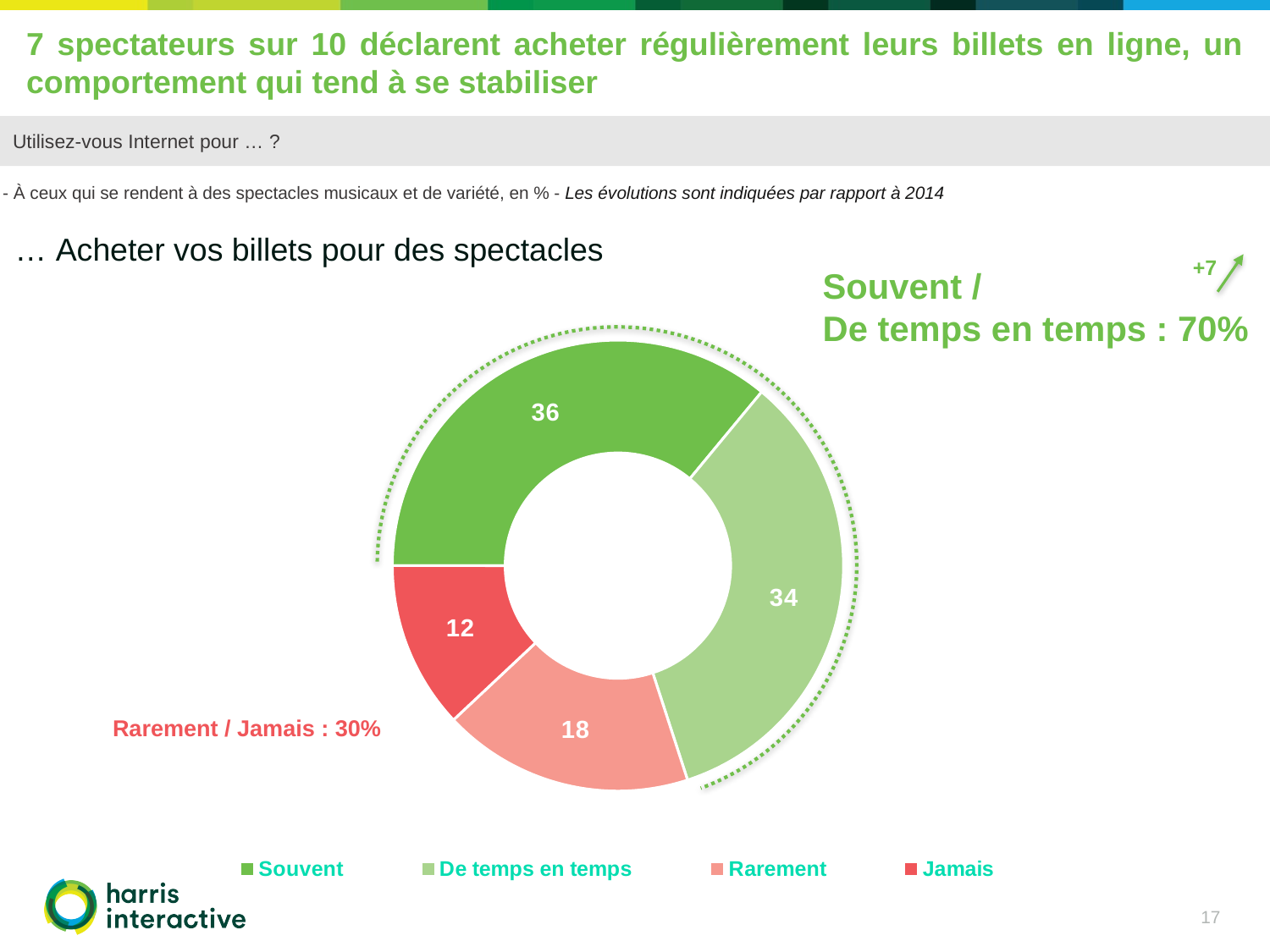

7 spectateurs sur 10 déclarent acheter régulièrement leurs billets en ligne, un comportement qui tend à se stabiliser
Utilisez-vous Internet pour … ?
- À ceux qui se rendent à des spectacles musicaux et de variété, en % - Les évolutions sont indiquées par rapport à 2014
… Acheter vos billets pour des spectacles
+7
Souvent /
De temps en temps : 70%

### Chart

| Category | Ventes |
|---|---|
| Souvent | 36.0 |
| De temps en temps | 34.0 |
| Rarement | 18.0 |
| Jamais | 12.0 |
Rarement / Jamais : 30%

17